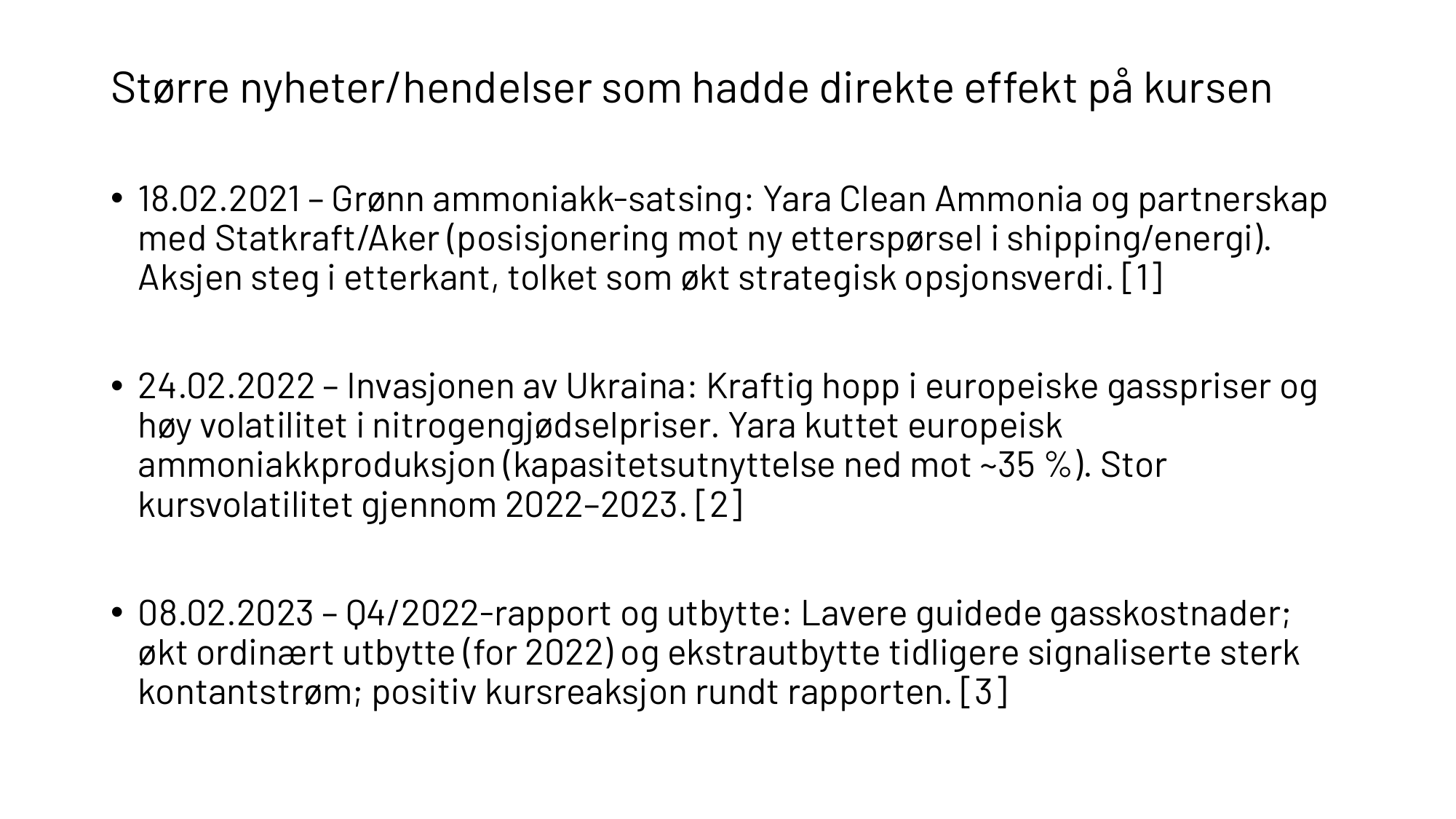

# Større nyheter/hendelser som hadde direkte effekt på kursen
18.02.2021 – Grønn ammoniakk-satsing: Yara Clean Ammonia og partnerskap med Statkraft/Aker (posisjonering mot ny etterspørsel i shipping/energi). Aksjen steg i etterkant, tolket som økt strategisk opsjonsverdi. [1]

24.02.2022 – Invasjonen av Ukraina: Kraftig hopp i europeiske gasspriser og høy volatilitet i nitrogengjødselpriser. Yara kuttet europeisk ammoniakkproduksjon (kapasitetsutnyttelse ned mot ~35 %). Stor kursvolatilitet gjennom 2022–2023. [2]

08.02.2023 – Q4/2022-rapport og utbytte: Lavere guidede gasskostnader; økt ordinært utbytte (for 2022) og ekstrautbytte tidligere signaliserte sterk kontantstrøm; positiv kursreaksjon rundt rapporten. [3]